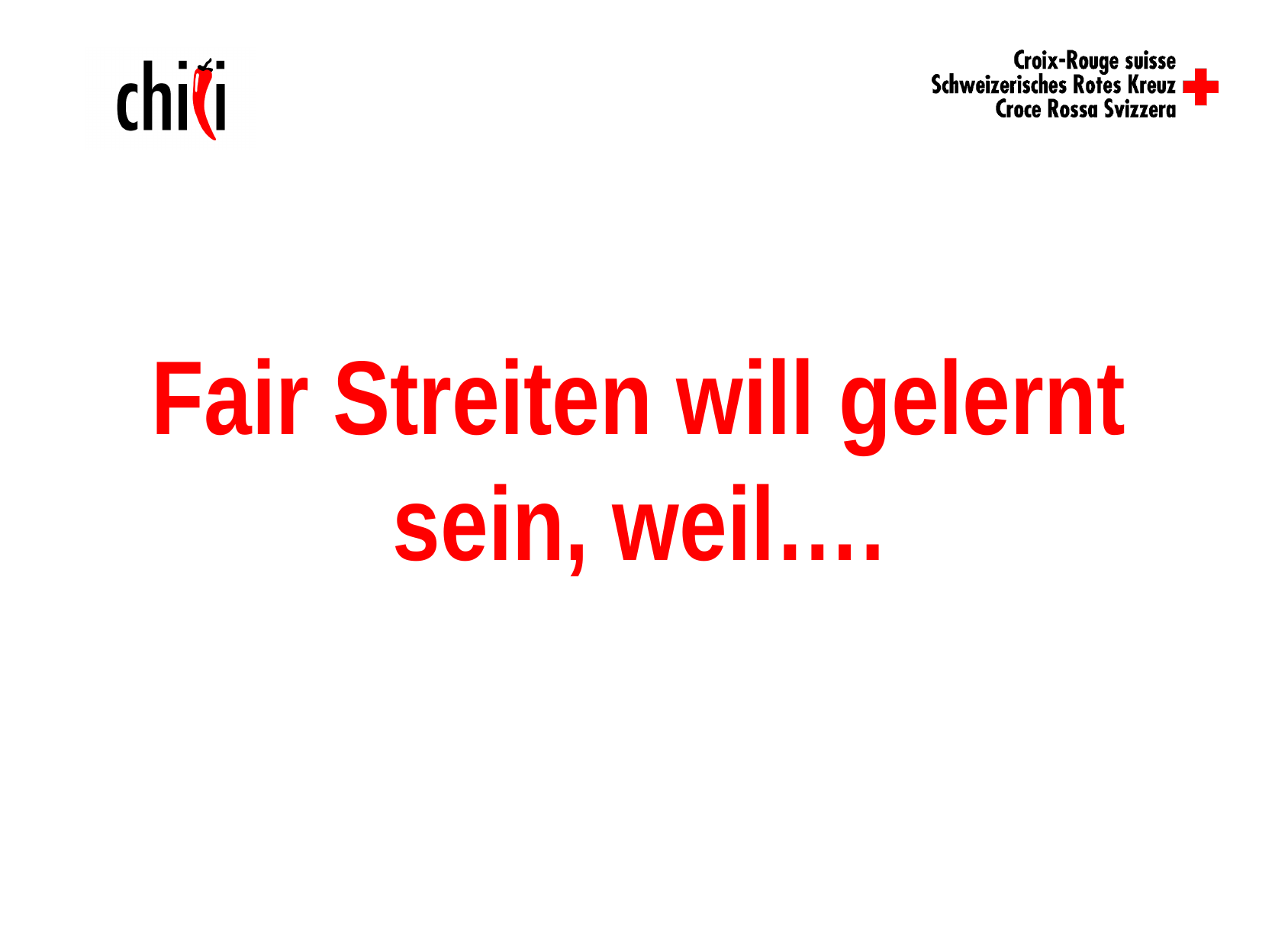

# Fair Streiten will gelernt sein, weil….